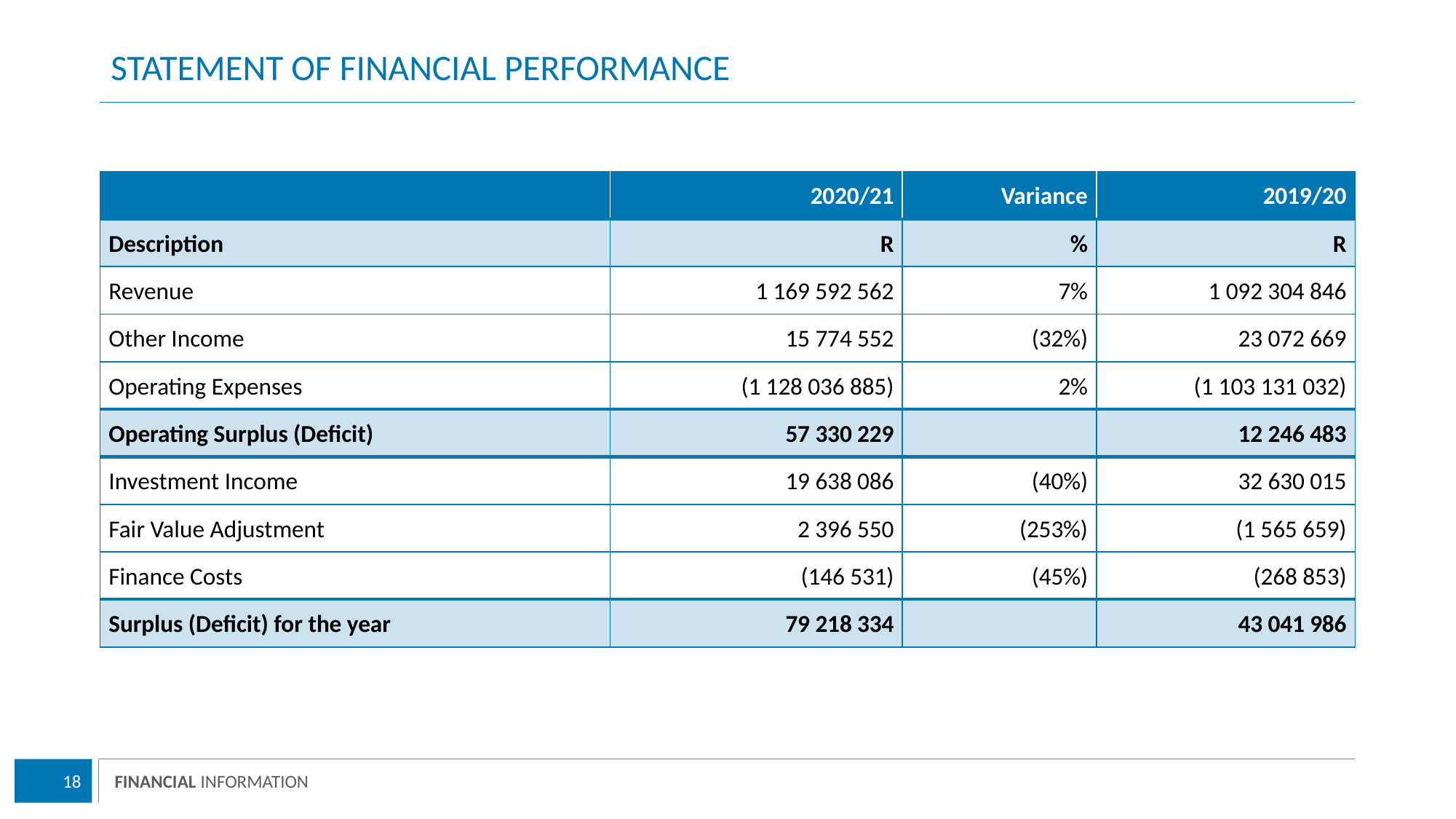

# Statement of financial performance
|  | 2020/21 | Variance | 2019/20 |
| --- | --- | --- | --- |
| Description | R | % | R |
| Revenue | 1 169 592 562 | 7% | 1 092 304 846 |
| Other Income | 15 774 552 | (32%) | 23 072 669 |
| Operating Expenses | (1 128 036 885) | 2% | (1 103 131 032) |
| Operating Surplus (Deficit) | 57 330 229 |  | 12 246 483 |
| Investment Income | 19 638 086 | (40%) | 32 630 015 |
| Fair Value Adjustment | 2 396 550 | (253%) | (1 565 659) |
| Finance Costs | (146 531) | (45%) | (268 853) |
| Surplus (Deficit) for the year | 79 218 334 |  | 43 041 986 |
18